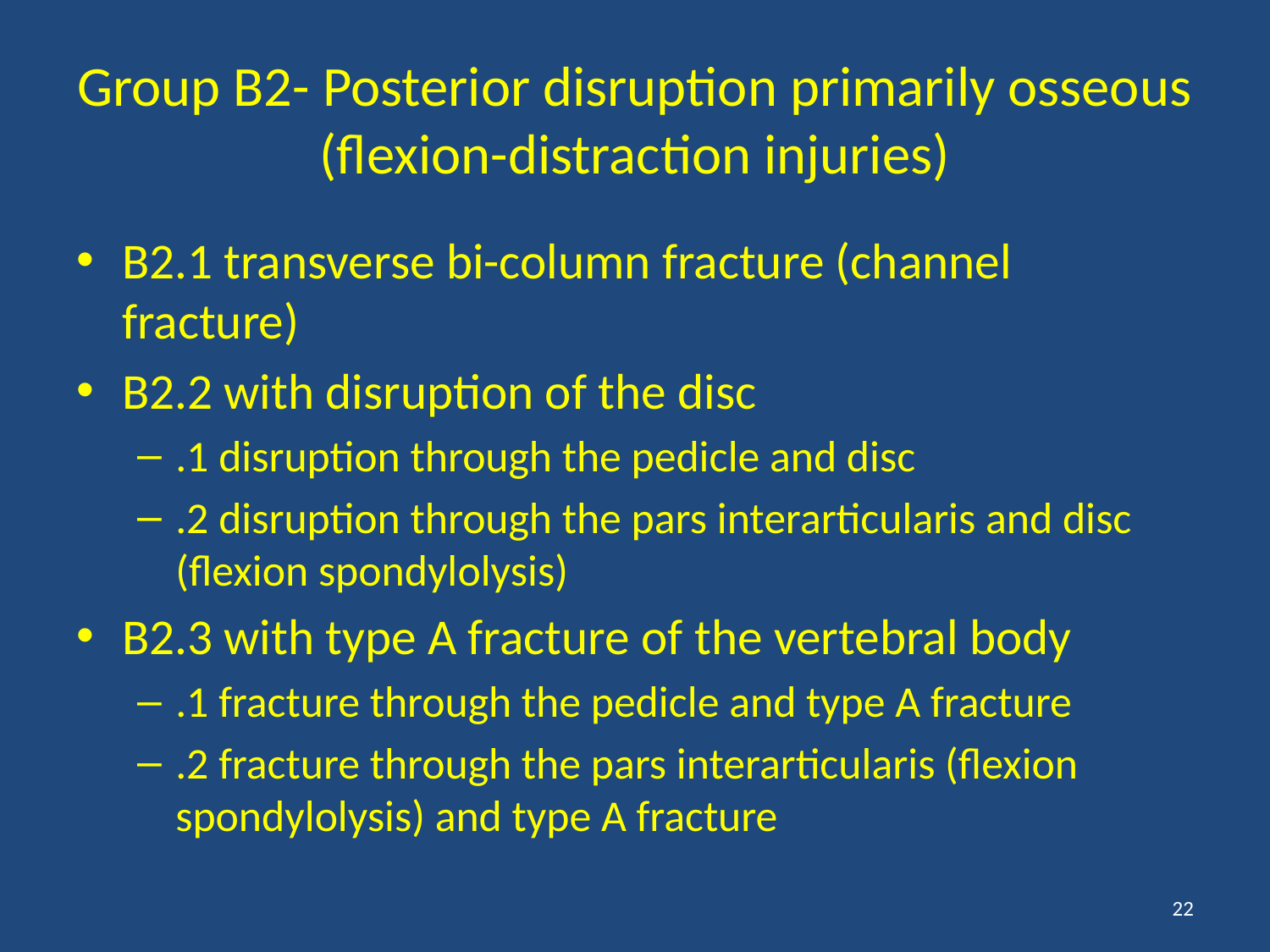

# Group B2- Posterior disruption primarily osseous (flexion-distraction injuries)
B2.1 transverse bi-column fracture (channel fracture)
B2.2 with disruption of the disc
.1 disruption through the pedicle and disc
.2 disruption through the pars interarticularis and disc (flexion spondylolysis)
B2.3 with type A fracture of the vertebral body
.1 fracture through the pedicle and type A fracture
.2 fracture through the pars interarticularis (flexion spondylolysis) and type A fracture
22